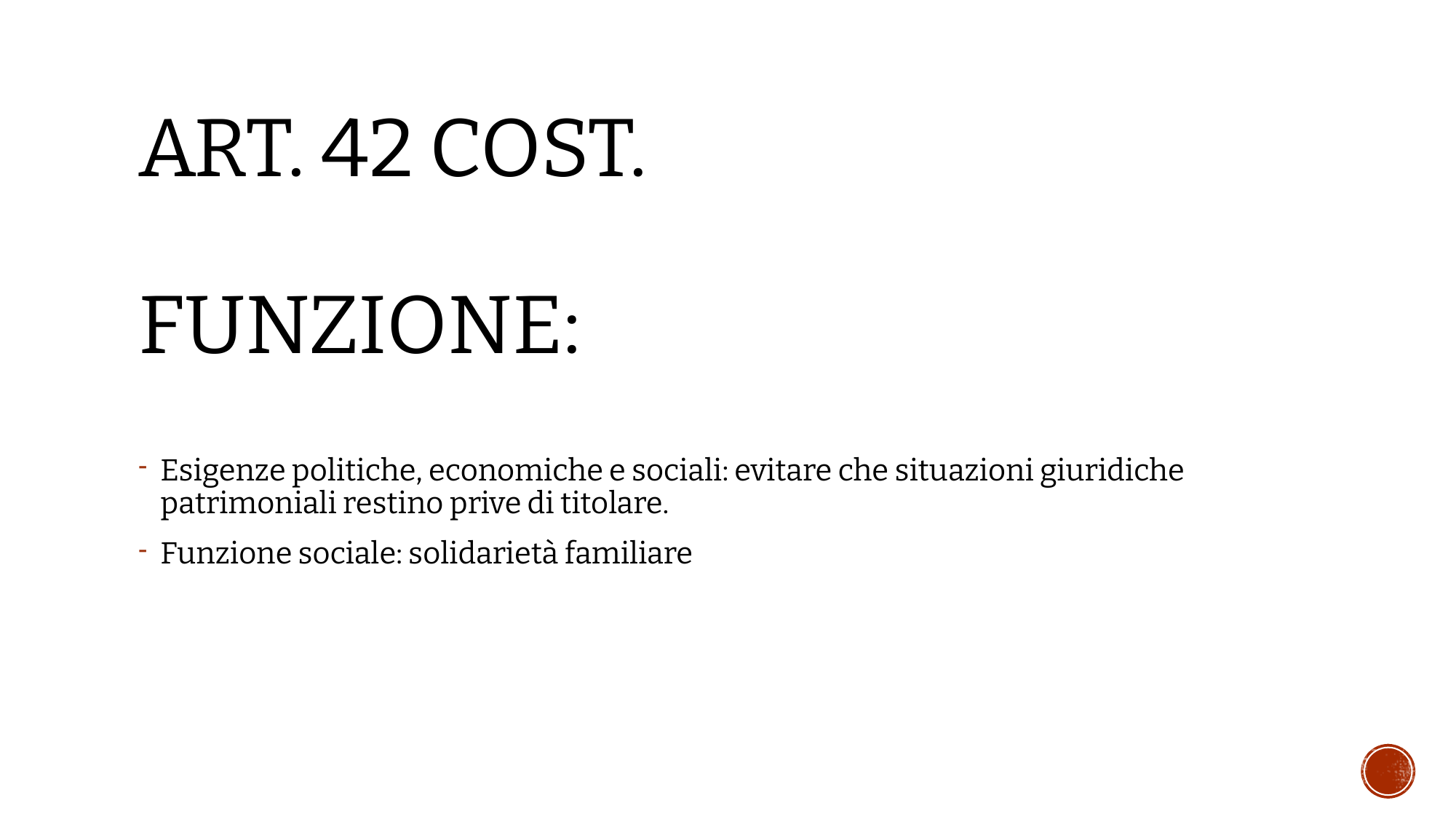

# Art. 42 Cost. Funzione:
Esigenze politiche, economiche e sociali: evitare che situazioni giuridiche patrimoniali restino prive di titolare.
Funzione sociale: solidarietà familiare